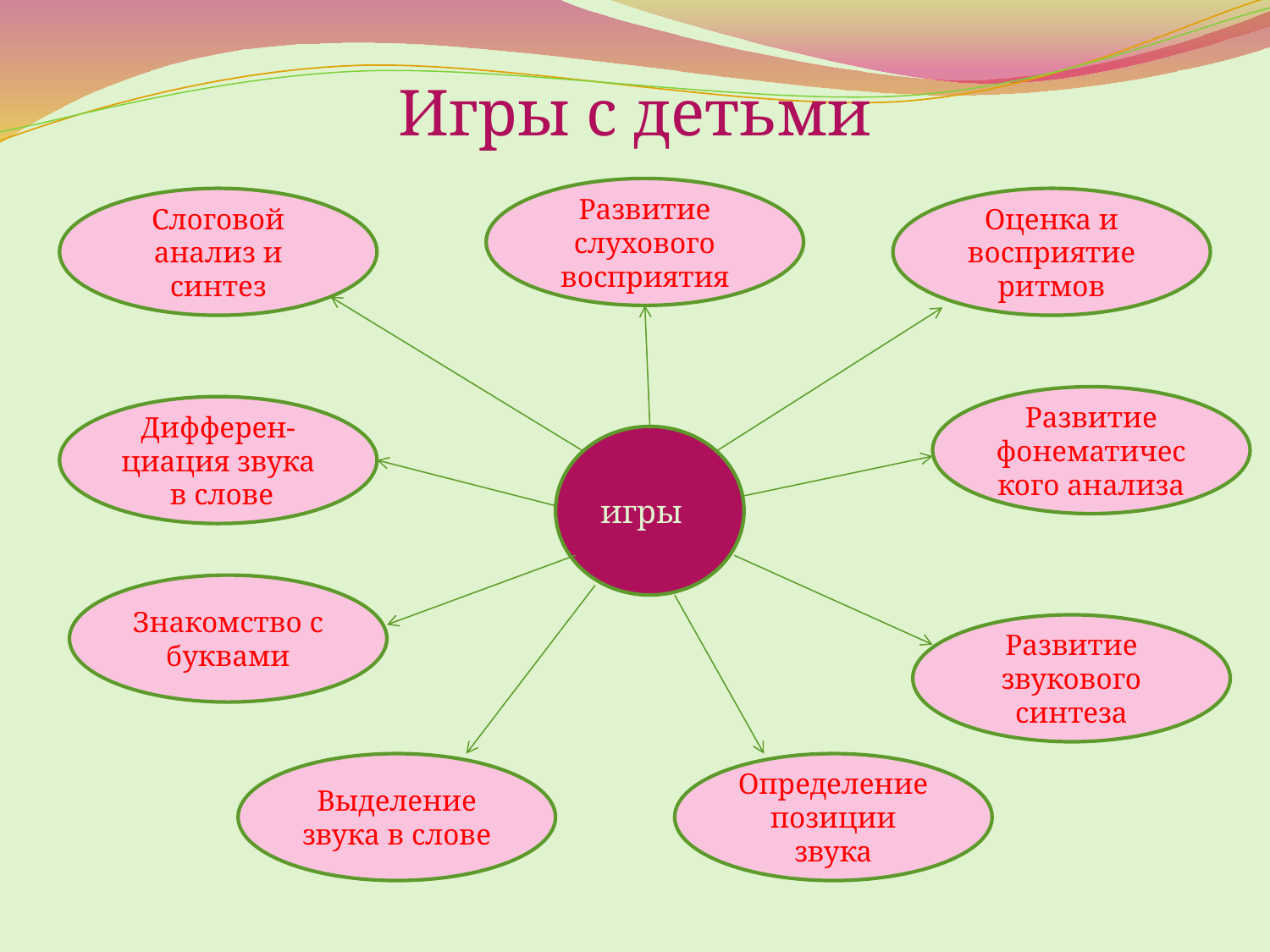

# Игры с детьми

Развитие слухового восприятия
Слоговой анализ и синтез
Оценка и восприятие ритмов
Развитие фонематического анализа
Дифферен-циация звука  в слове
игры
Знакомство с буквами
Развитие звукового синтеза
Выделение звука в слове
Определение позиции звука